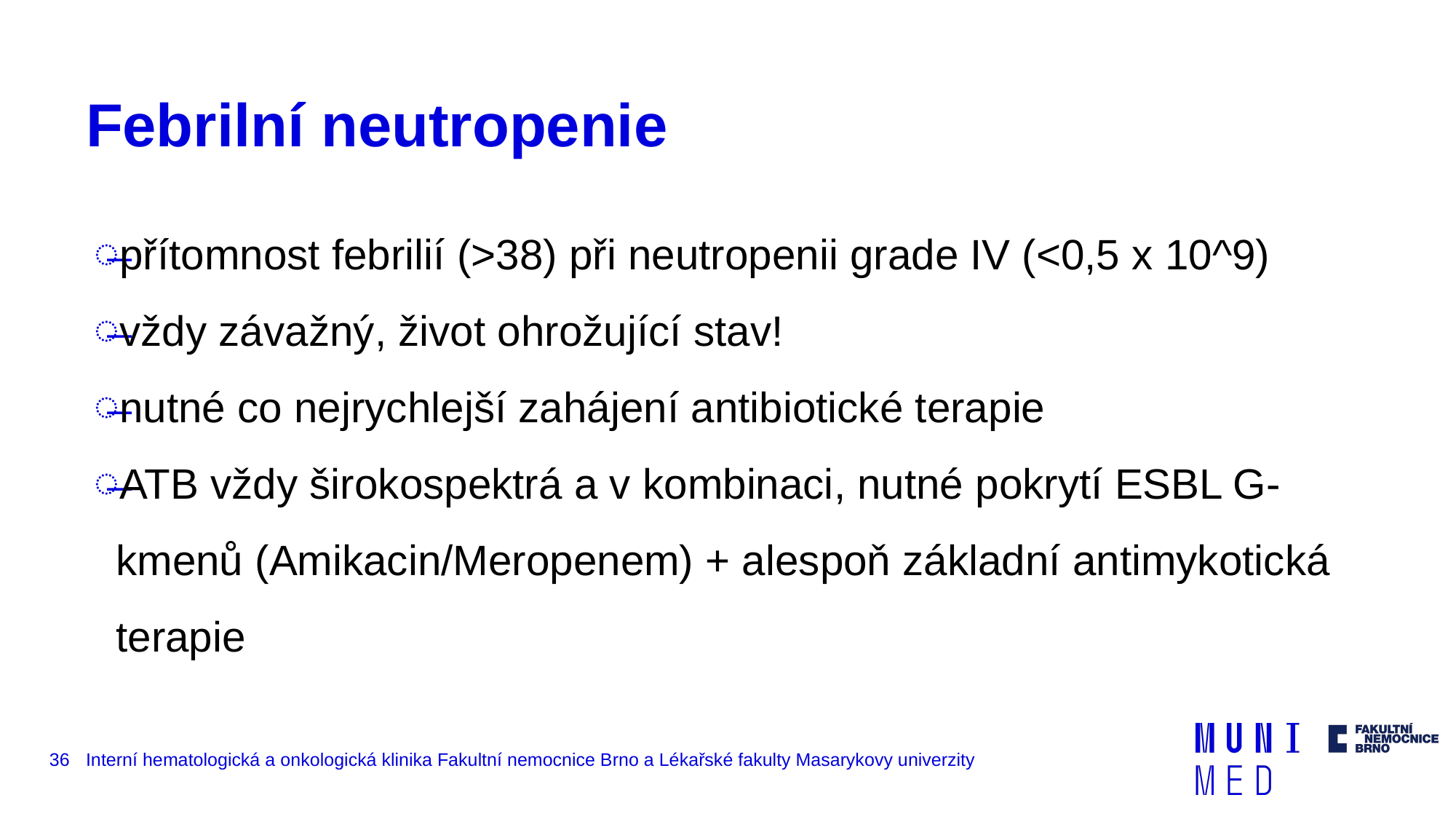

# Febrilní neutropenie
přítomnost febrilií (>38) při neutropenii grade IV (<0,5 x 10^9)
vždy závažný, život ohrožující stav!
nutné co nejrychlejší zahájení antibiotické terapie
ATB vždy širokospektrá a v kombinaci, nutné pokrytí ESBL G- kmenů (Amikacin/Meropenem) + alespoň základní antimykotická terapie

36
Interní hematologická a onkologická klinika Fakultní nemocnice Brno a Lékařské fakulty Masarykovy univerzity